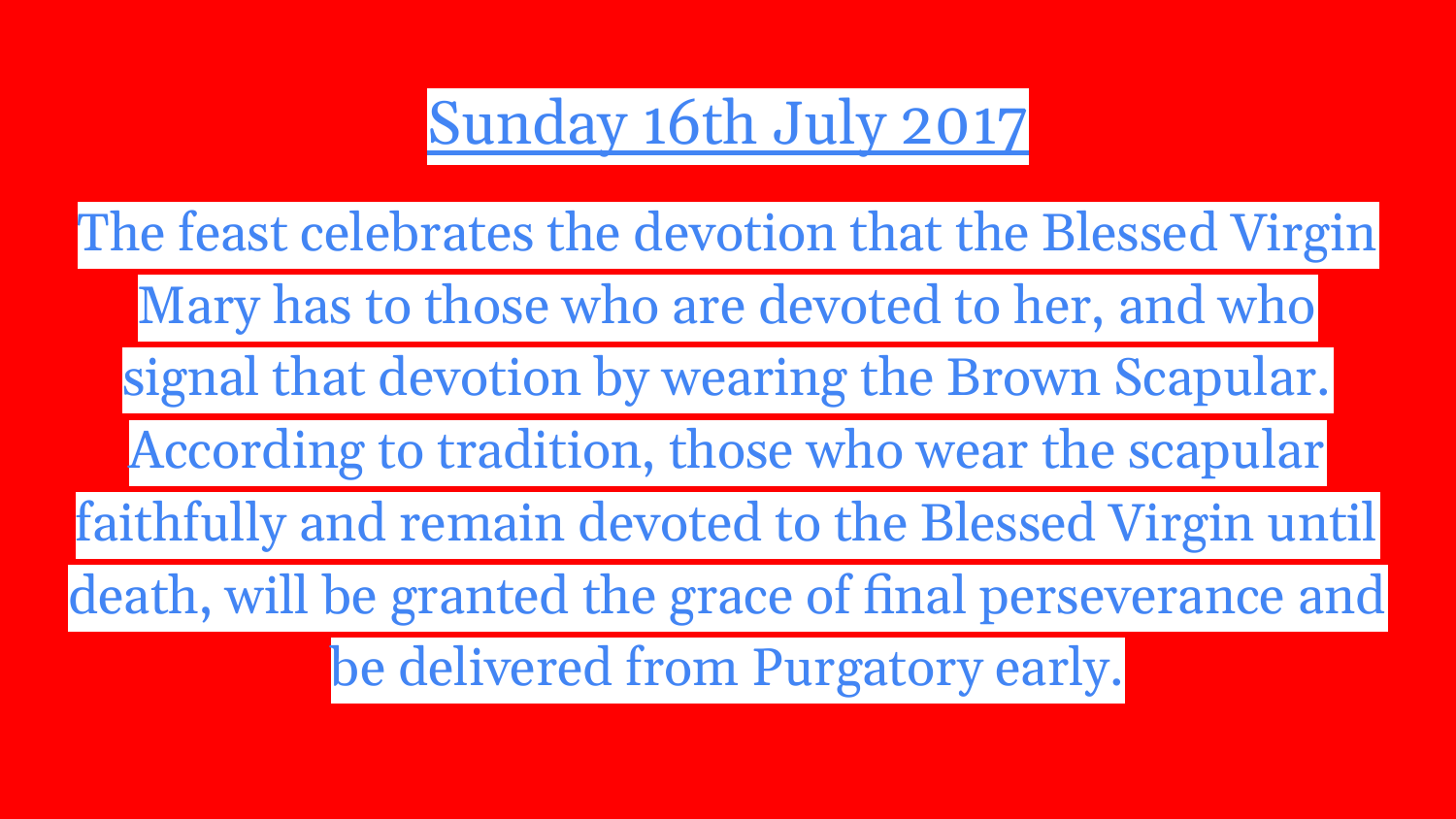

Sunday 16th July 2017
The feast celebrates the devotion that the Blessed Virgin Mary has to those who are devoted to her, and who signal that devotion by wearing the Brown Scapular. According to tradition, those who wear the scapular faithfully and remain devoted to the Blessed Virgin until death, will be granted the grace of final perseverance and be delivered from Purgatory early.